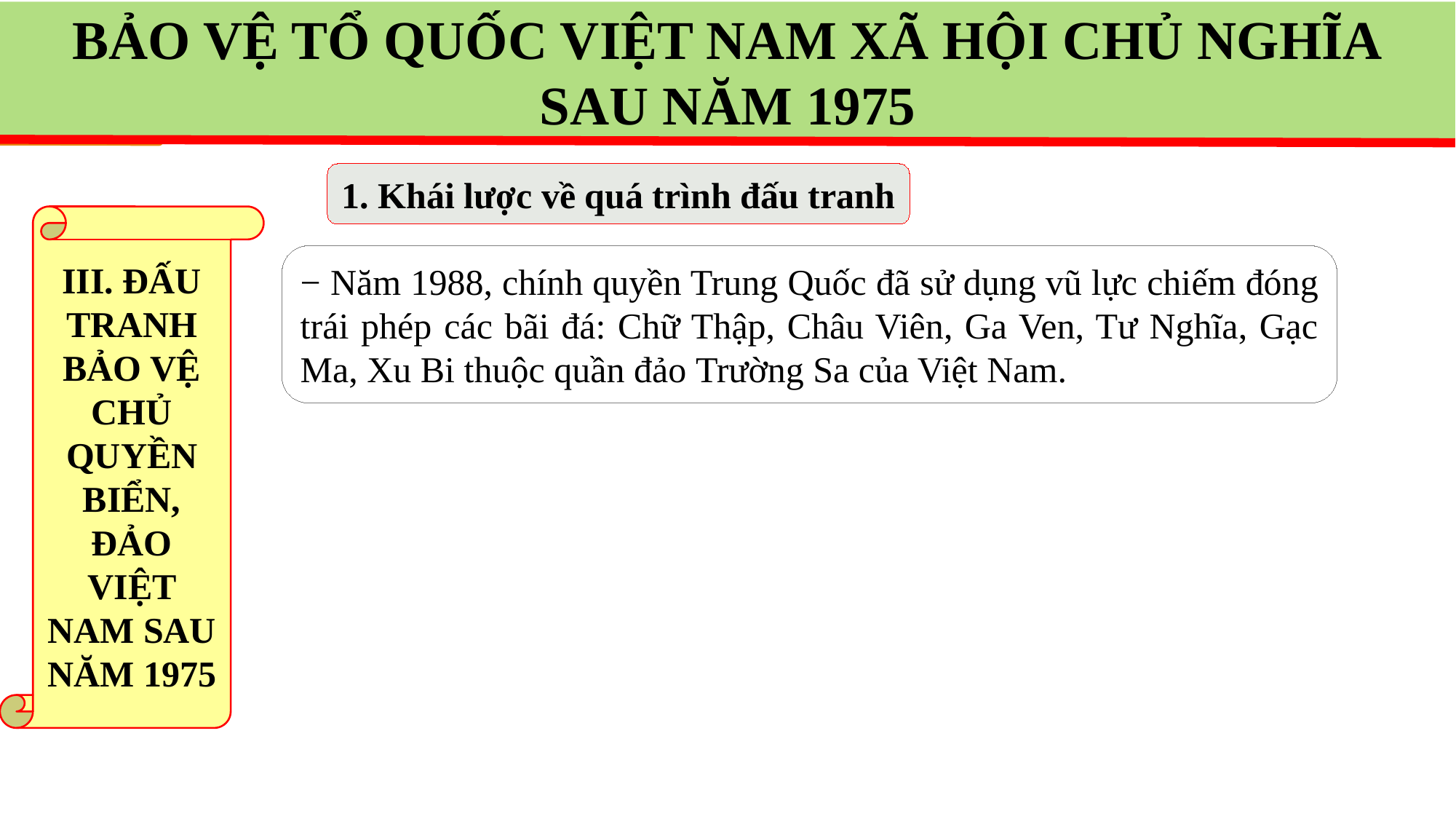

BẢO VỆ TỔ QUỐC VIỆT NAM XÃ HỘI CHỦ NGHĨA
SAU NĂM 1975
1. Khái lược về quá trình đấu tranh
III. ĐẤU TRANH BẢO VỆ CHỦ QUYỀN BIỂN, ĐẢO VIỆT NAM SAU NĂM 1975
− Năm 1988, chính quyền Trung Quốc đã sử dụng vũ lực chiếm đóng trái phép các bãi đá: Chữ Thập, Châu Viên, Ga Ven, Tư Nghĩa, Gạc Ma, Xu Bi thuộc quần đảo Trường Sa của Việt Nam.